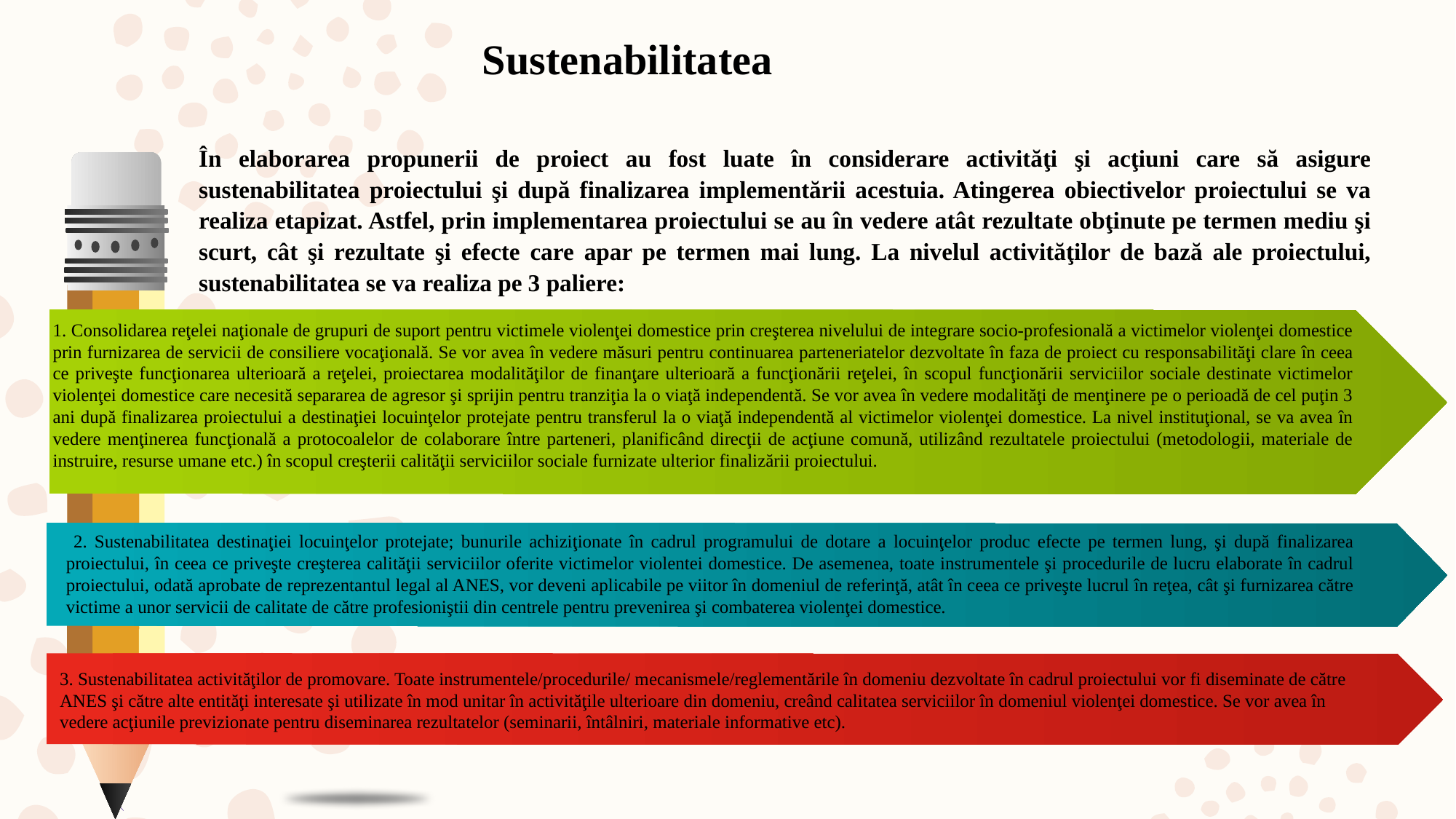

Sustenabilitatea
În elaborarea propunerii de proiect au fost luate în considerare activităţi şi acţiuni care să asigure sustenabilitatea proiectului şi după finalizarea implementării acestuia. Atingerea obiectivelor proiectului se va realiza etapizat. Astfel, prin implementarea proiectului se au în vedere atât rezultate obţinute pe termen mediu şi scurt, cât şi rezultate şi efecte care apar pe termen mai lung. La nivelul activităţilor de bază ale proiectului, sustenabilitatea se va realiza pe 3 paliere:

1. Consolidarea reţelei naţionale de grupuri de suport pentru victimele violenţei domestice prin creşterea nivelului de integrare socio-profesională a victimelor violenţei domestice prin furnizarea de servicii de consiliere vocaţională. Se vor avea în vedere măsuri pentru continuarea parteneriatelor dezvoltate în faza de proiect cu responsabilităţi clare în ceea ce priveşte funcţionarea ulterioară a reţelei, proiectarea modalităţilor de finanţare ulterioară a funcţionării reţelei, în scopul funcţionării serviciilor sociale destinate victimelor violenţei domestice care necesită separarea de agresor şi sprijin pentru tranziţia la o viaţă independentă. Se vor avea în vedere modalităţi de menţinere pe o perioadă de cel puţin 3 ani după finalizarea proiectului a destinaţiei locuinţelor protejate pentru transferul la o viaţă independentă al victimelor violenţei domestice. La nivel instituţional, se va avea în vedere menţinerea funcţională a protocoalelor de colaborare între parteneri, planificând direcţii de acţiune comună, utilizând rezultatele proiectului (metodologii, materiale de instruire, resurse umane etc.) în scopul creşterii calităţii serviciilor sociale furnizate ulterior finalizării proiectului.

 2. Sustenabilitatea destinaţiei locuinţelor protejate; bunurile achiziţionate în cadrul programului de dotare a locuinţelor produc efecte pe termen lung, şi după finalizarea proiectului, în ceea ce priveşte creşterea calităţii serviciilor oferite victimelor violentei domestice. De asemenea, toate instrumentele şi procedurile de lucru elaborate în cadrul proiectului, odată aprobate de reprezentantul legal al ANES, vor deveni aplicabile pe viitor în domeniul de referinţă, atât în ceea ce priveşte lucrul în reţea, cât şi furnizarea către victime a unor servicii de calitate de către profesioniştii din centrele pentru prevenirea şi combaterea violenţei domestice.

3. Sustenabilitatea activităţilor de promovare. Toate instrumentele/procedurile/ mecanismele/reglementările în domeniu dezvoltate în cadrul proiectului vor fi diseminate de către ANES şi către alte entităţi interesate şi utilizate în mod unitar în activităţile ulterioare din domeniu, creând calitatea serviciilor în domeniul violenţei domestice. Se vor avea în vedere acţiunile previzionate pentru diseminarea rezultatelor (seminarii, întâlniri, materiale informative etc).